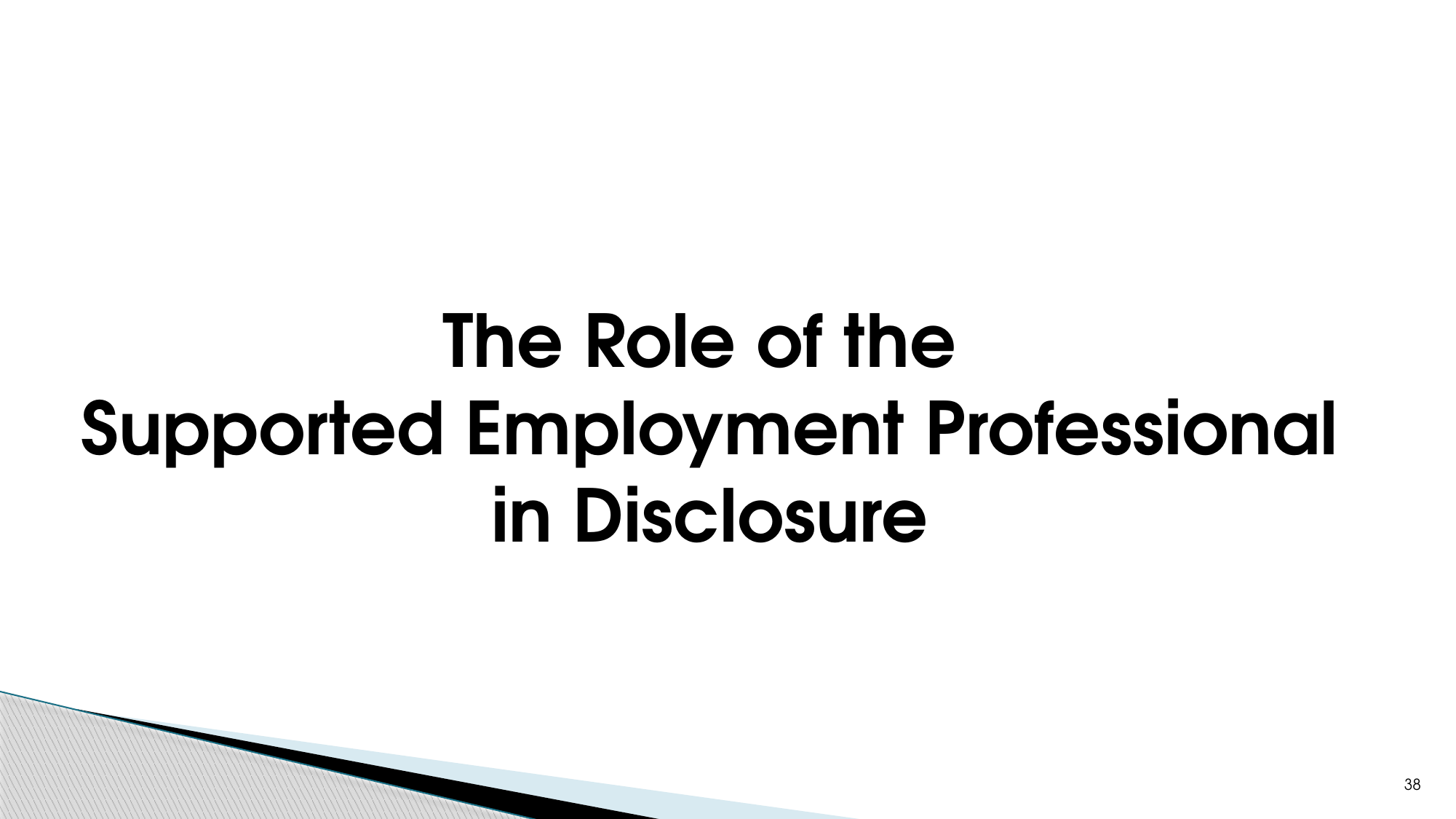

# The Role of the Supported Employment Professional in Disclosure
38